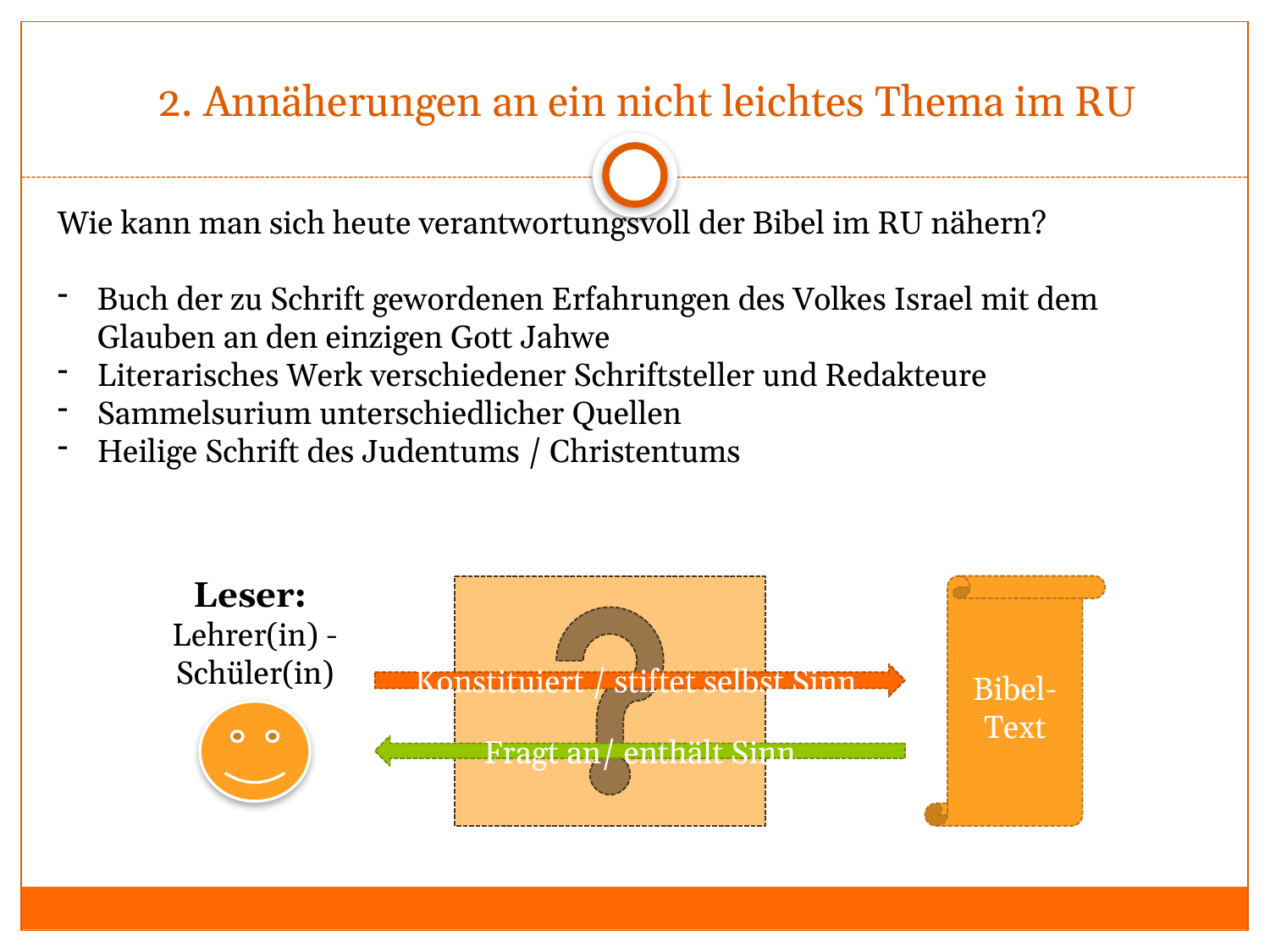

# 2. Annäherungen an ein nicht leichtes Thema im RU
Wie kann man sich heute verantwortungsvoll der Bibel im RU nähern?

Buch der zu Schrift gewordenen Erfahrungen des Volkes Israel mit dem Glauben an den einzigen Gott Jahwe
Literarisches Werk verschiedener Schriftsteller und Redakteure
Sammelsurium unterschiedlicher Quellen
Heilige Schrift des Judentums / Christentums

Leser:
Lehrer(in) - Schüler(in)

Bibel-Text
Konstituiert / stiftet selbst Sinn

Fragt an/ enthält Sinn